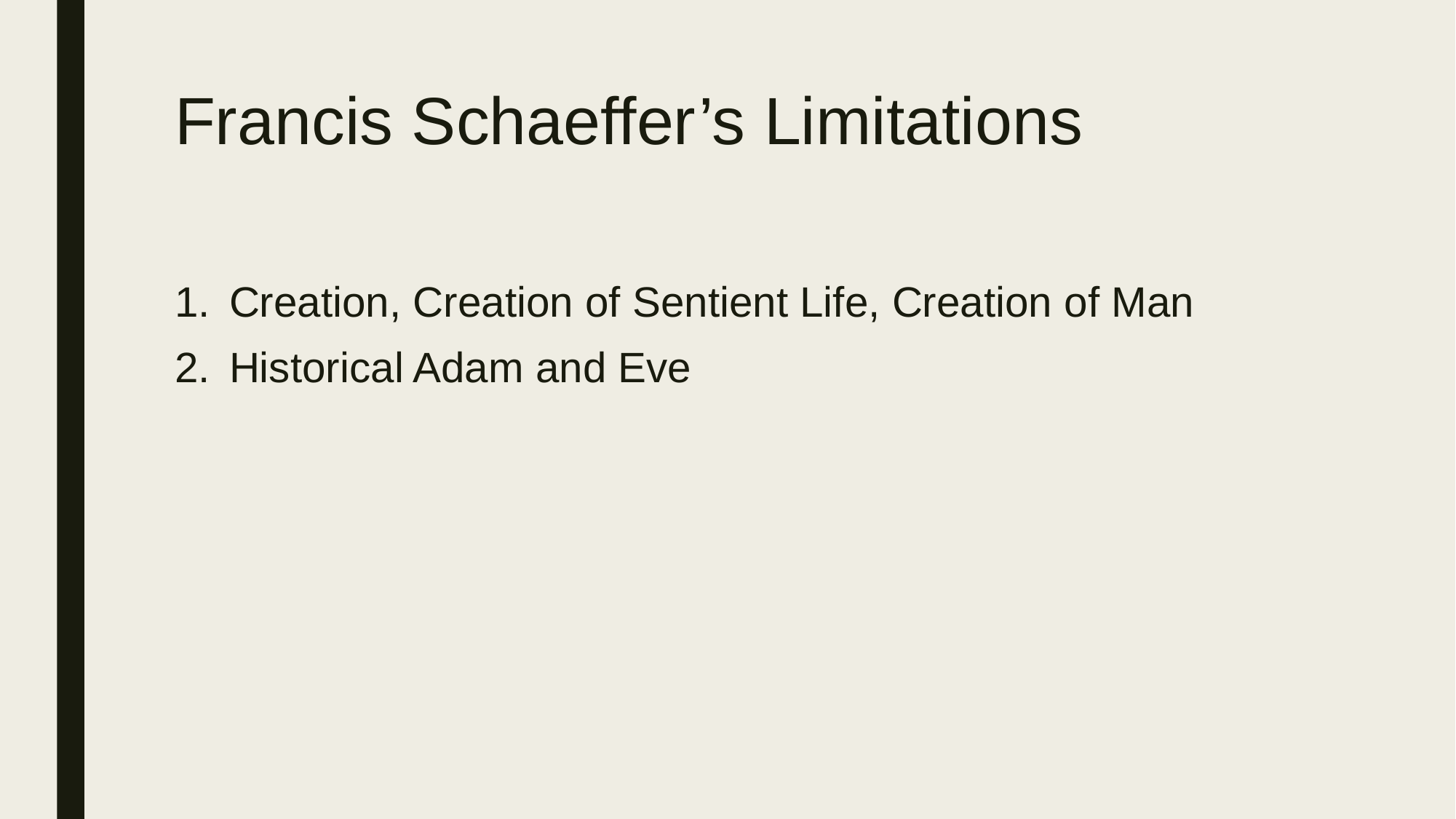

# Francis Schaeffer’s Limitations
Creation, Creation of Sentient Life, Creation of Man
Historical Adam and Eve